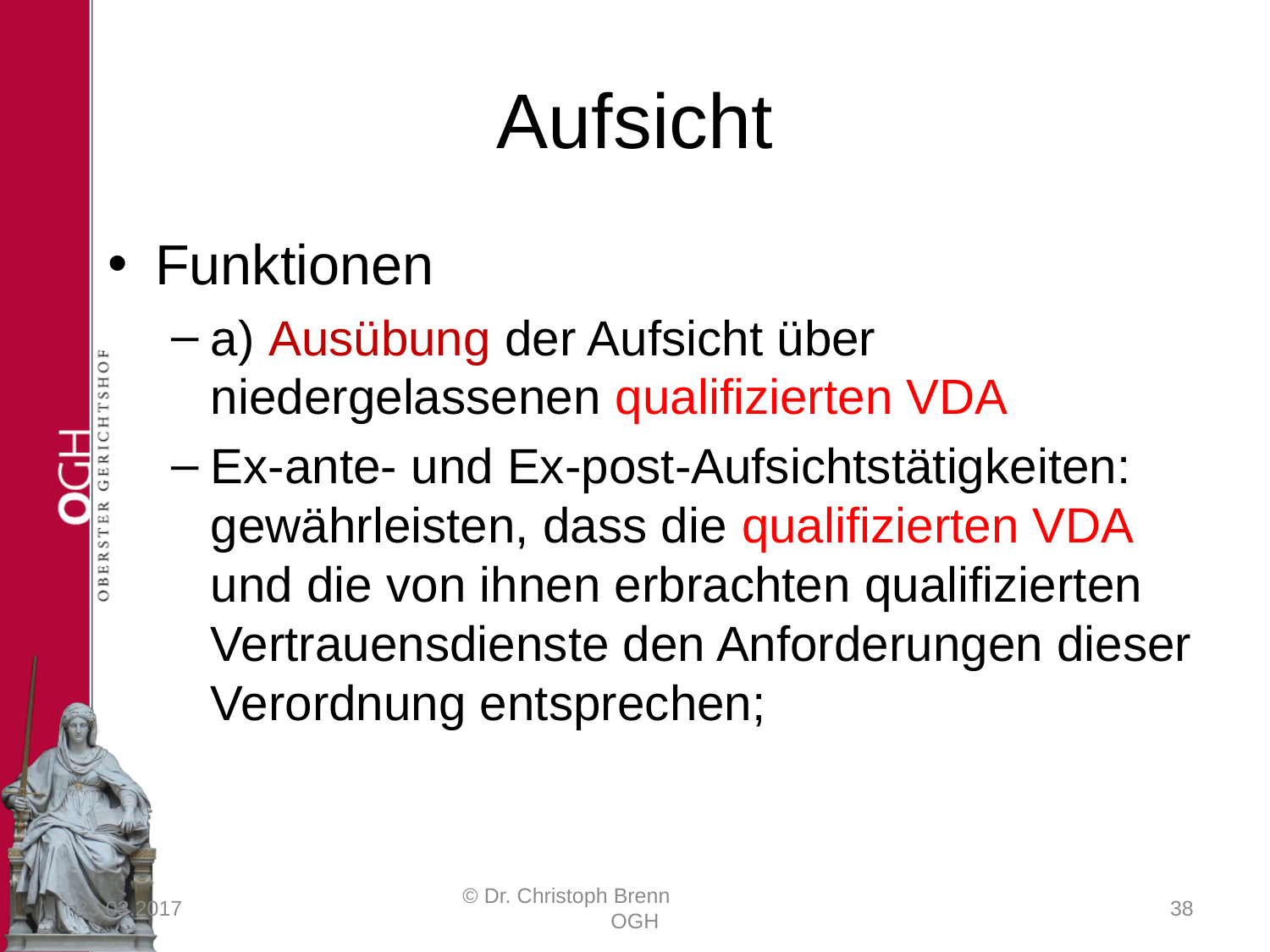

# Aufsicht
Funktionen
a) Ausübung der Aufsicht über niedergelassenen qualifizierten VDA
Ex-ante- und Ex-post-Aufsichtstätigkeiten:
gewährleisten, dass die qualifizierten VDA und die von ihnen erbrachten qualifizierten Vertrauensdienste den Anforderungen dieser Verordnung entsprechen;
23.03.2017
© Dr. Christoph Brenn                        OGH
38